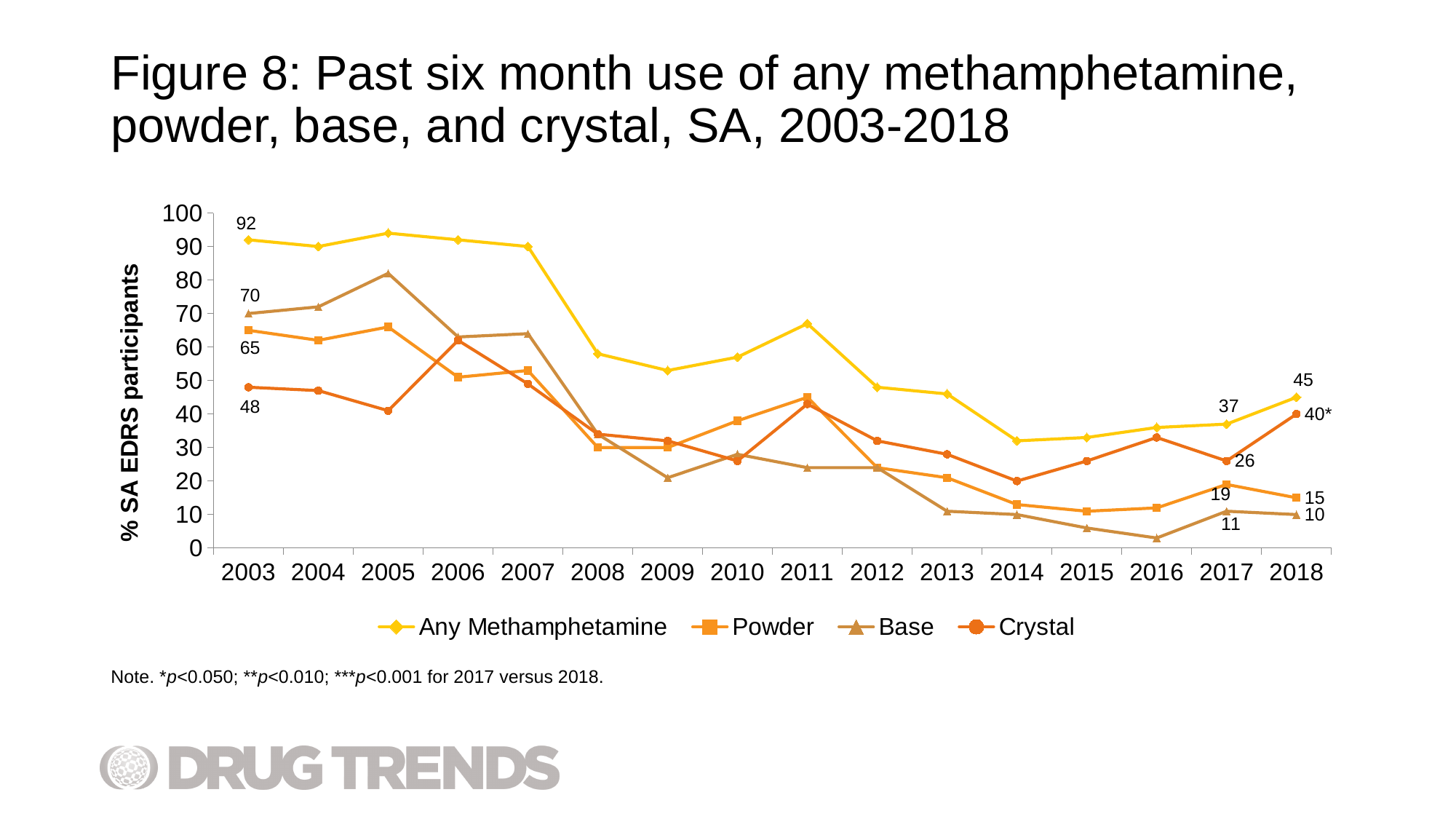

# Figure 8: Past six month use of any methamphetamine, powder, base, and crystal, SA, 2003-2018

### Chart

| Category | Any Methamphetamine | Powder | Base | Crystal |
|---|---|---|---|---|
| 2003 | 92.0 | 65.0 | 70.0 | 48.0 |
| 2004 | 90.0 | 62.0 | 72.0 | 47.0 |
| 2005 | 94.0 | 66.0 | 82.0 | 41.0 |
| 2006 | 92.0 | 51.0 | 63.0 | 62.0 |
| 2007 | 90.0 | 53.0 | 64.0 | 49.0 |
| 2008 | 58.0 | 30.0 | 34.0 | 34.0 |
| 2009 | 53.0 | 30.0 | 21.0 | 32.0 |
| 2010 | 57.0 | 38.0 | 28.0 | 26.0 |
| 2011 | 67.0 | 45.0 | 24.0 | 43.0 |
| 2012 | 48.0 | 24.0 | 24.0 | 32.0 |
| 2013 | 46.0 | 21.0 | 11.0 | 28.0 |
| 2014 | 32.0 | 13.0 | 10.0 | 20.0 |
| 2015 | 33.0 | 11.0 | 6.0 | 26.0 |
| 2016 | 36.0 | 12.0 | 3.0 | 33.0 |
| 2017 | 37.0 | 19.0 | 11.0 | 26.0 |
| 2018 | 45.0 | 15.0 | 10.0 | 40.0 |
Note. *p<0.050; **p<0.010; ***p<0.001 for 2017 versus 2018.